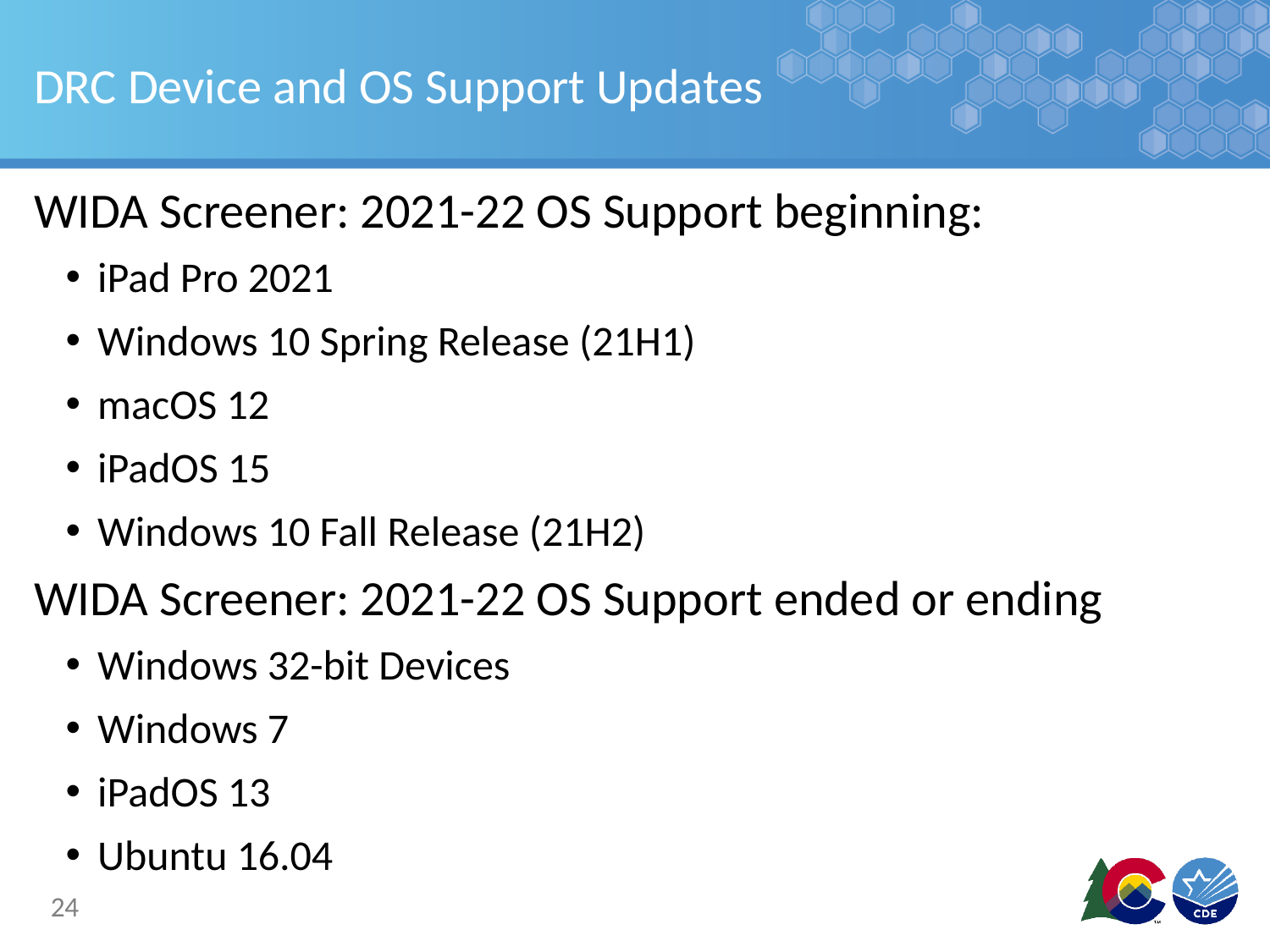

# DRC Device and OS Support Updates
WIDA Screener: 2021-22 OS Support beginning:
iPad Pro 2021
Windows 10 Spring Release (21H1)
macOS 12
iPadOS 15
Windows 10 Fall Release (21H2)
WIDA Screener: 2021-22 OS Support ended or ending
Windows 32-bit Devices
Windows 7
iPadOS 13
Ubuntu 16.04
24